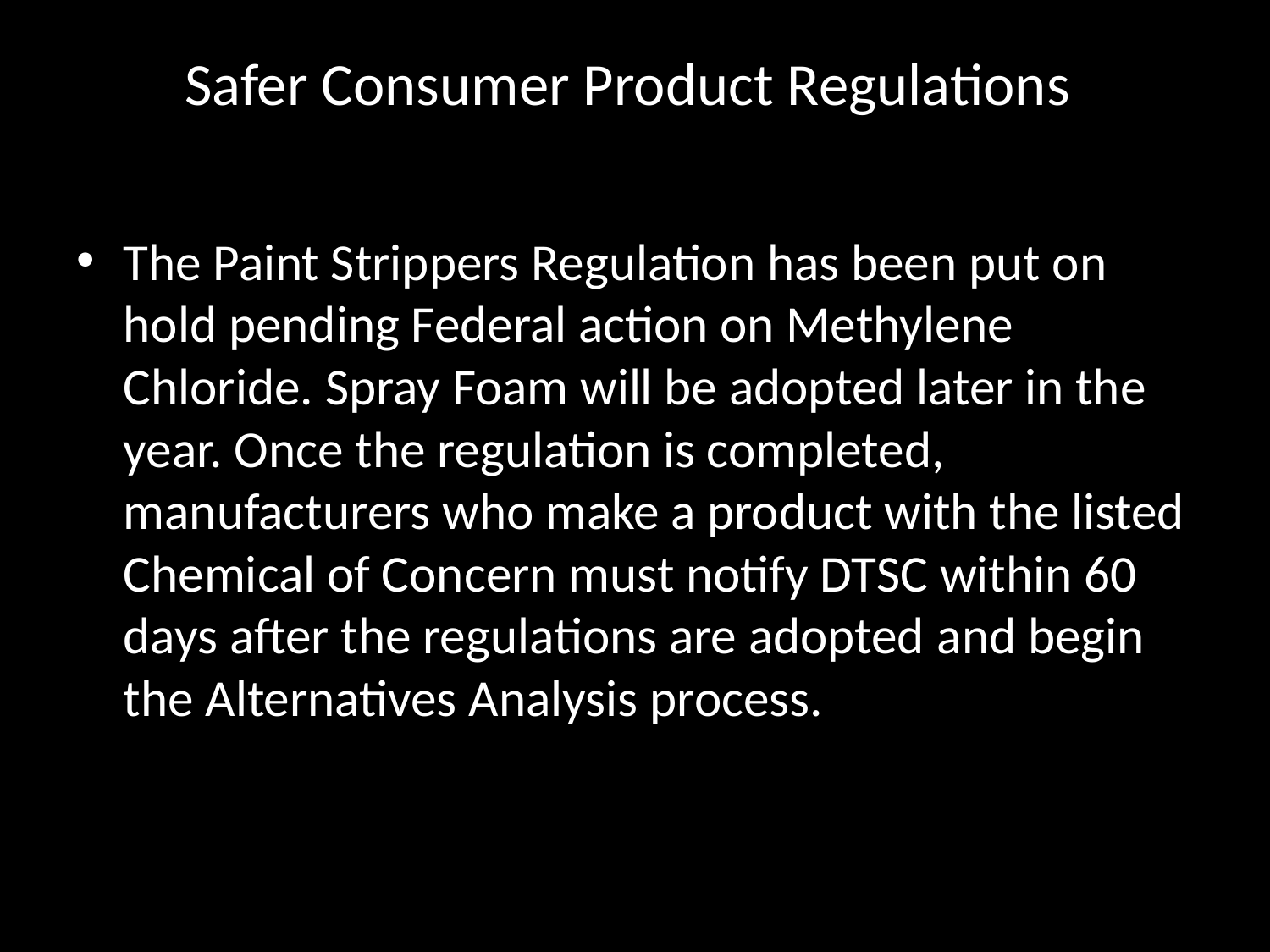

# Safer Consumer Product Regulations
The Paint Strippers Regulation has been put on hold pending Federal action on Methylene Chloride. Spray Foam will be adopted later in the year. Once the regulation is completed, manufacturers who make a product with the listed Chemical of Concern must notify DTSC within 60 days after the regulations are adopted and begin the Alternatives Analysis process.